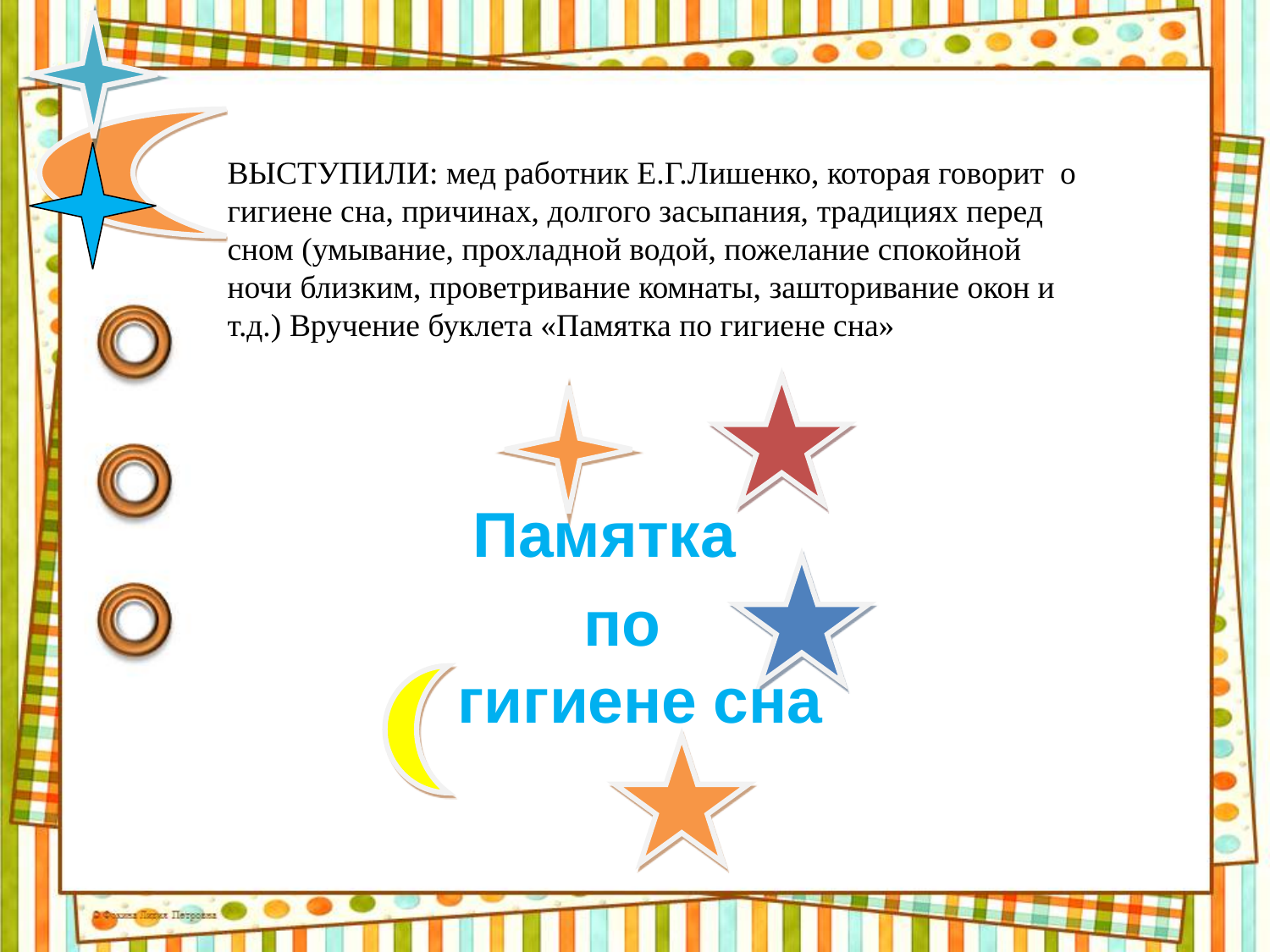

ВЫСТУПИЛИ: мед работник Е.Г.Лишенко, которая говорит  о гигиене сна, причинах, долгого засыпания, традициях перед сном (умывание, прохладной водой, пожелание спокойной ночи близким, проветривание комнаты, зашторивание окон и т.д.) Вручение буклета «Памятка по гигиене сна»

Памятка

       по

гигиене сна